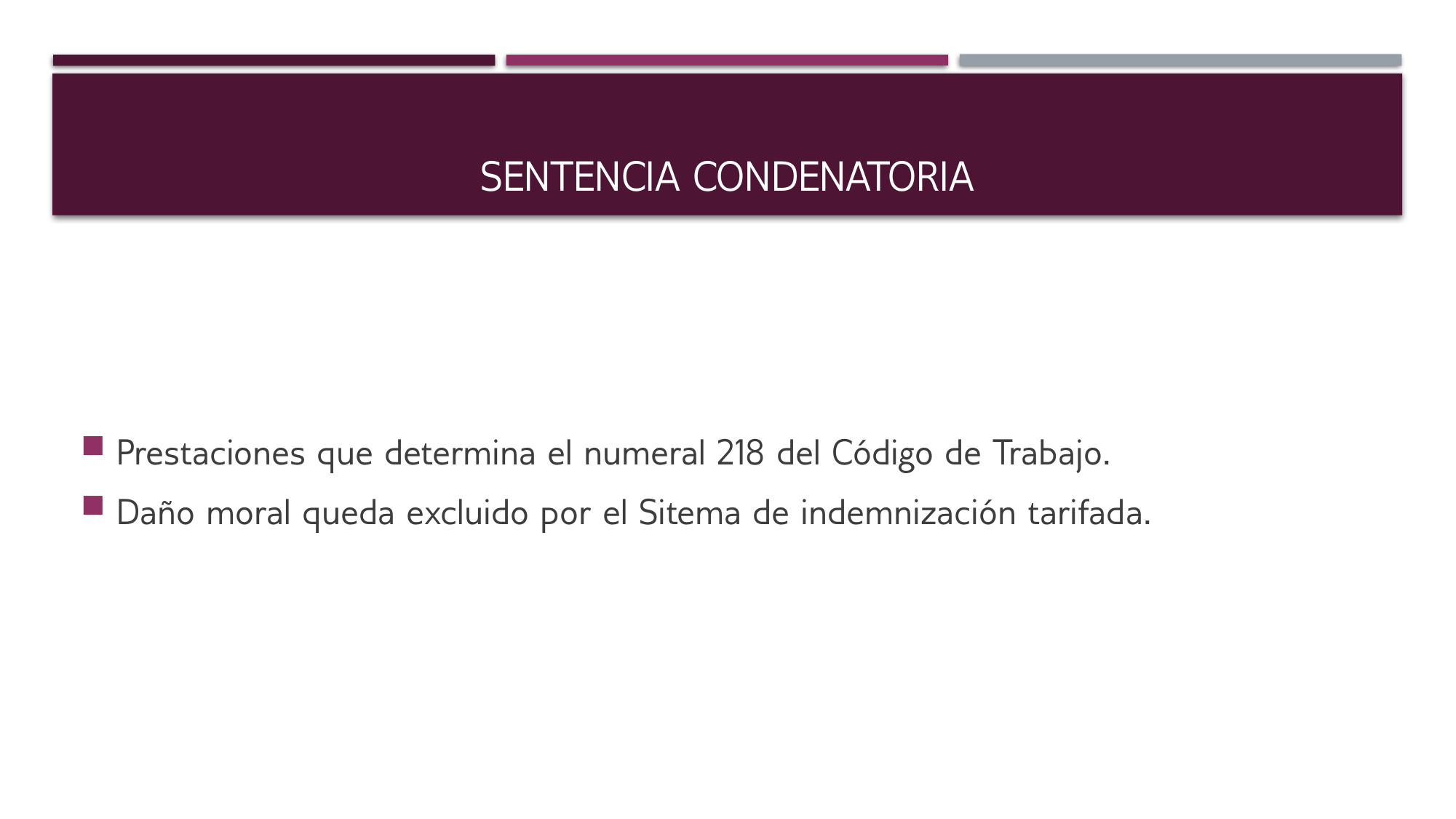

SENTENCIA CONDENATORIA
Prestaciones que determina el numeral 218 del Código de Trabajo.
Daño moral queda excluido por el Sitema de indemnización tarifada.